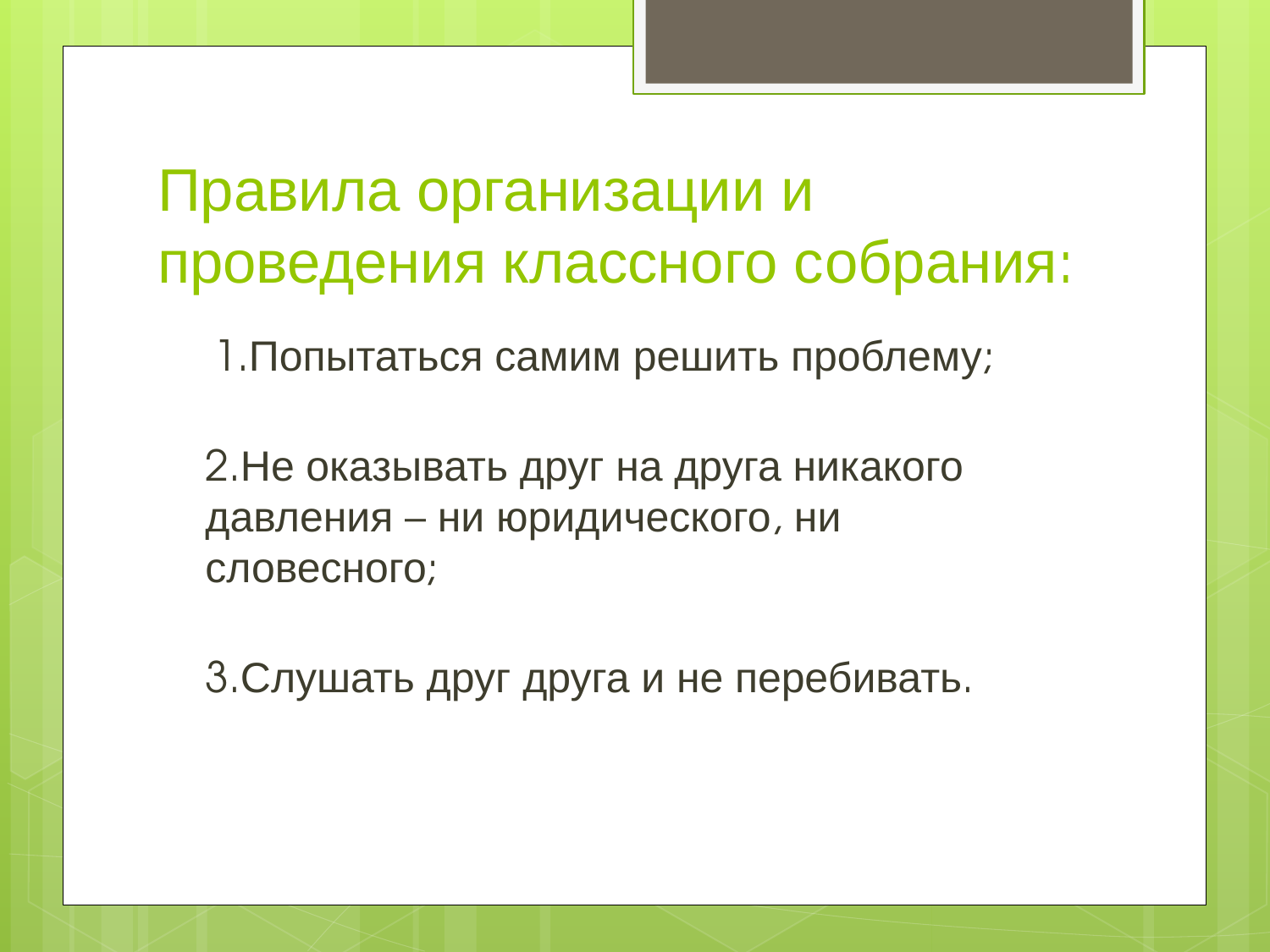

# Правила организации и проведения классного собрания:
    1.Попытаться самим решить проблему;
2.Не оказывать друг на друга никакого давления – ни юридического, ни словесного;
3.Слушать друг друга и не перебивать.